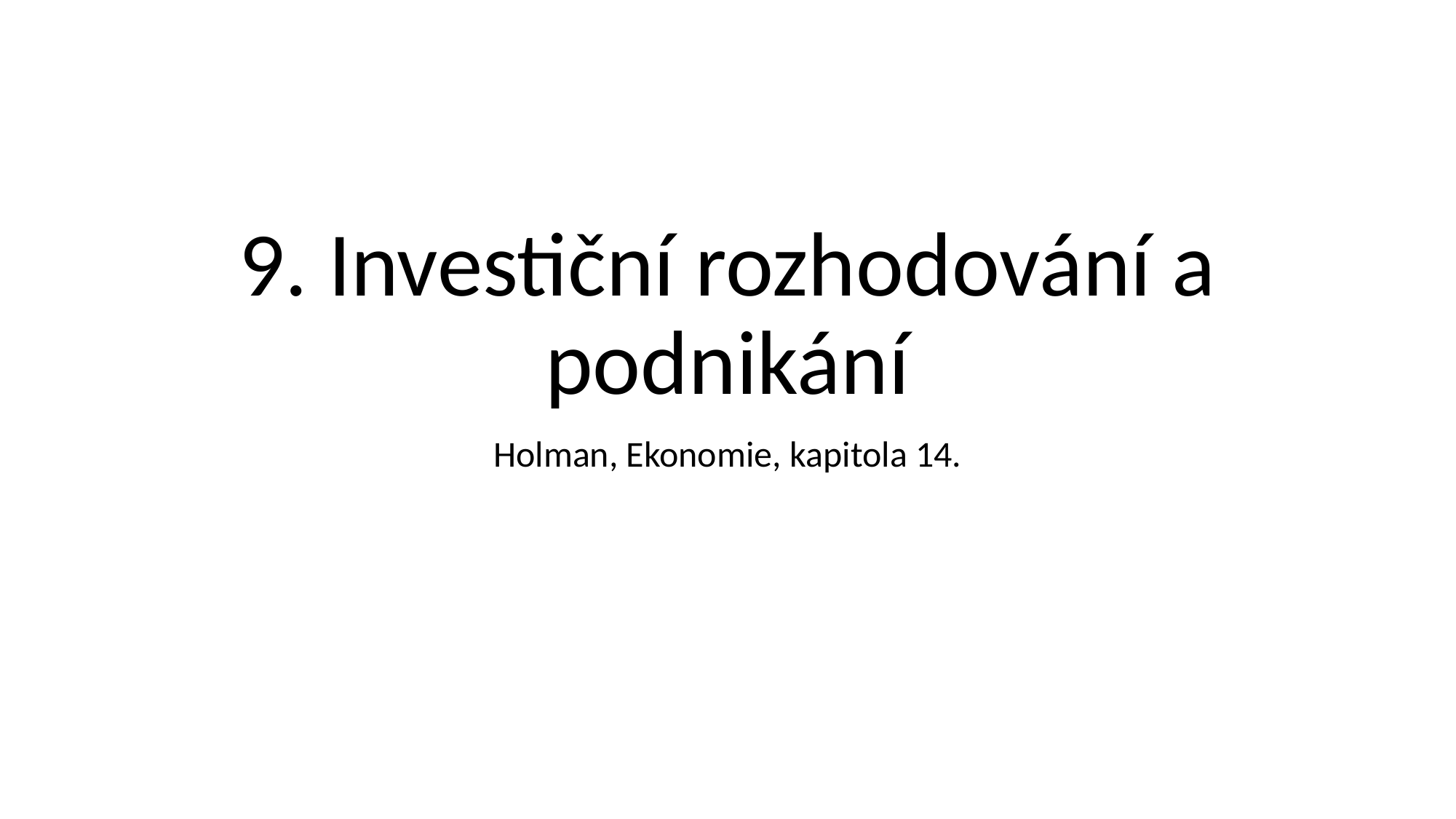

# 9. Investiční rozhodování a podnikání
Holman, Ekonomie, kapitola 14.